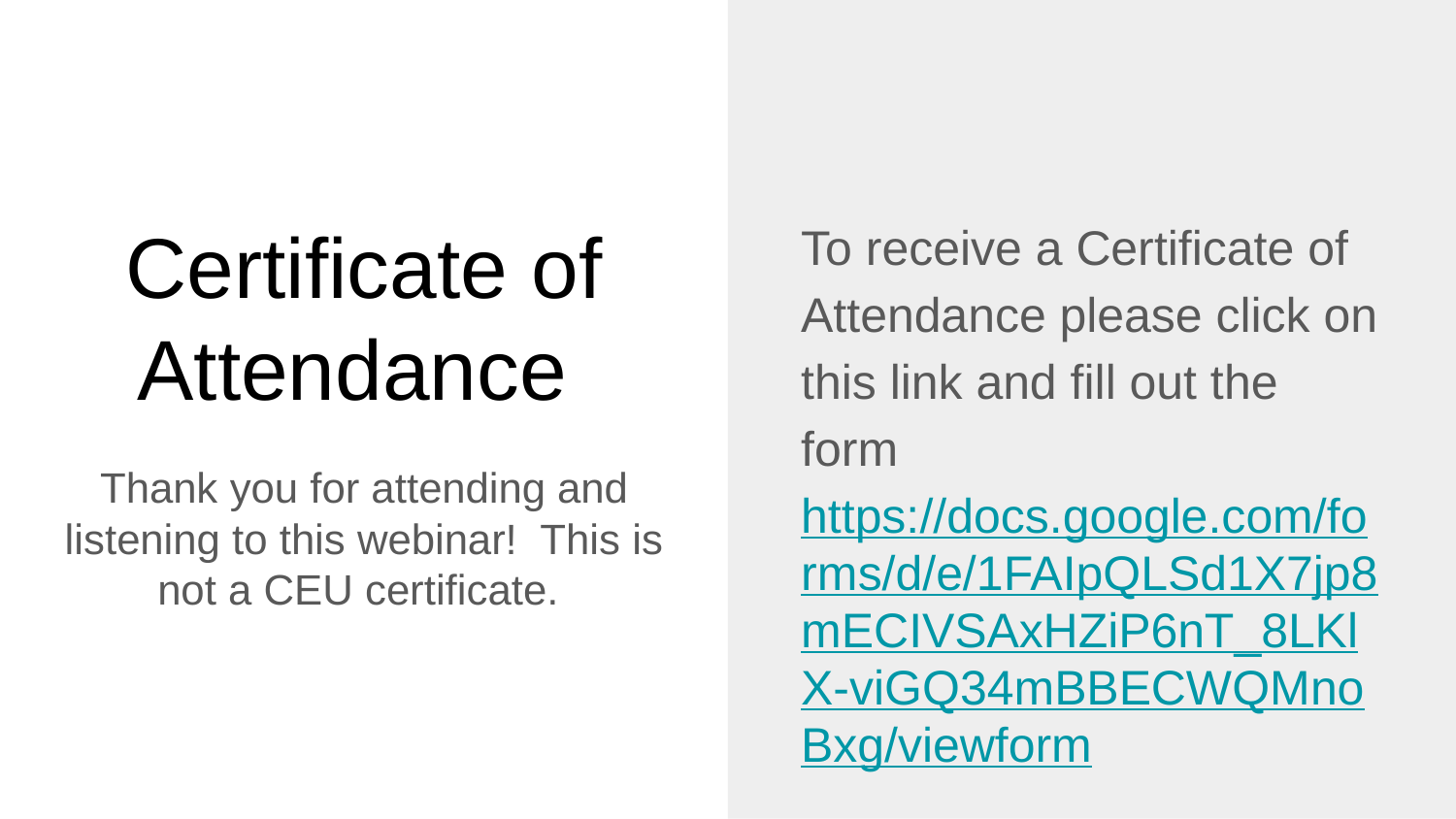

To receive a Certificate of Attendance please click on this link and fill out the form https://docs.google.com/forms/d/e/1FAIpQLSd1X7jp8mECIVSAxHZiP6nT_8LKlX-viGQ34mBBECWQMnoBxg/viewform
# Certificate of Attendance
Thank you for attending and listening to this webinar!  This is not a CEU certificate.